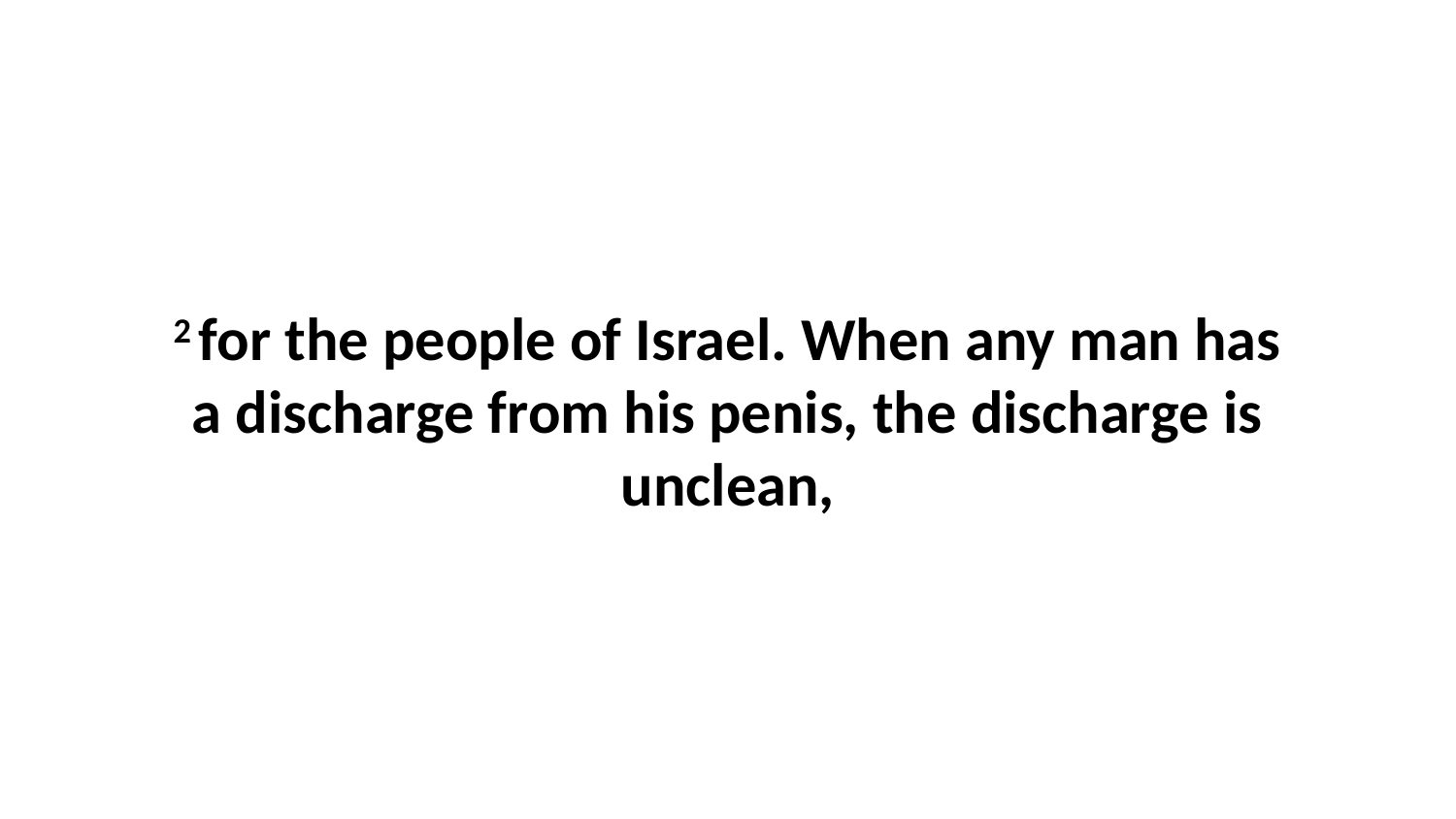

2 for the people of Israel. When any man has a discharge from his penis, the discharge is unclean,